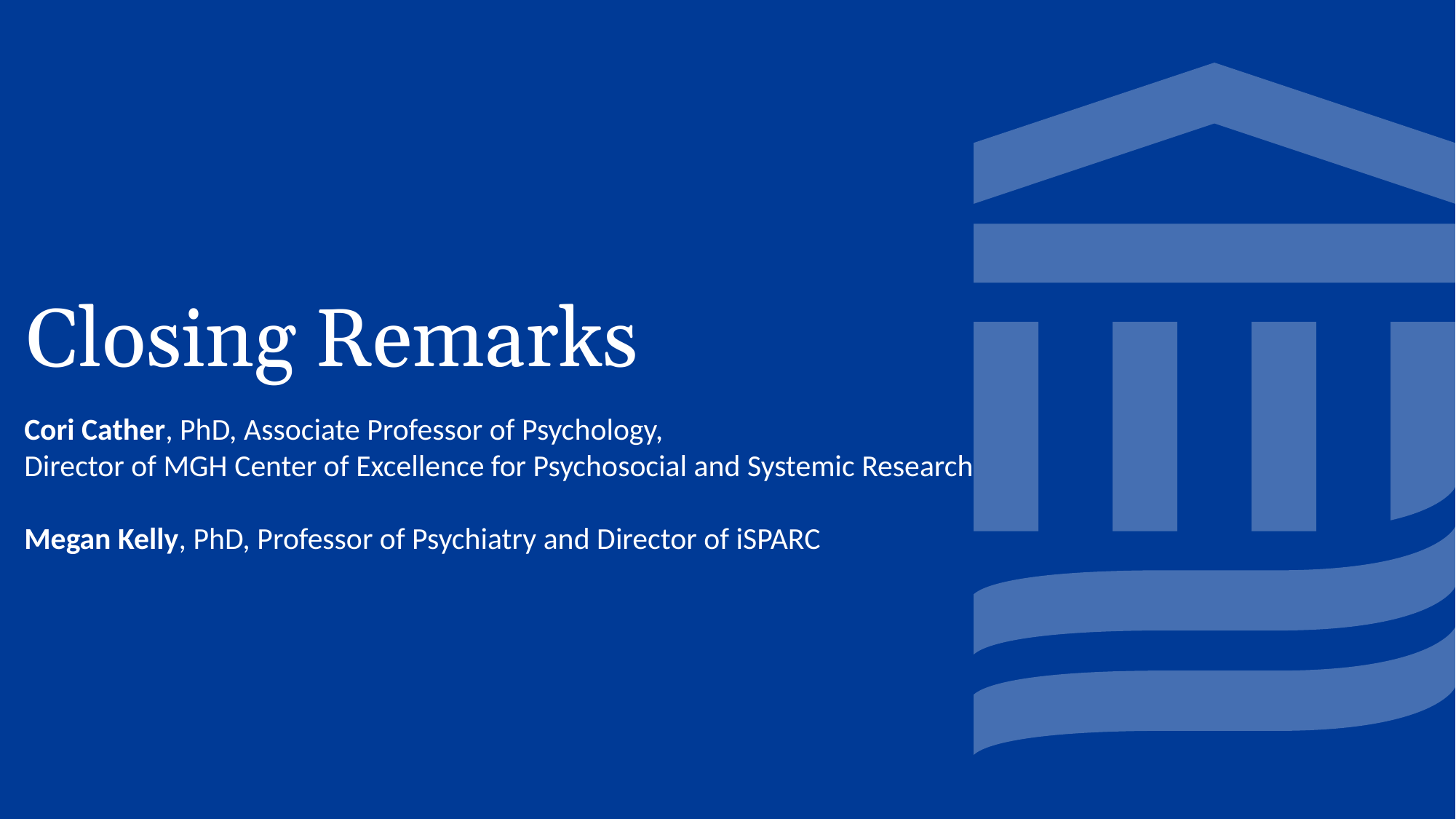

# Closing Remarks
Cori Cather, PhD, Associate Professor of Psychology,
Director of MGH Center of Excellence for Psychosocial and Systemic Research

Megan Kelly, PhD, Professor of Psychiatry and Director of iSPARC ​​